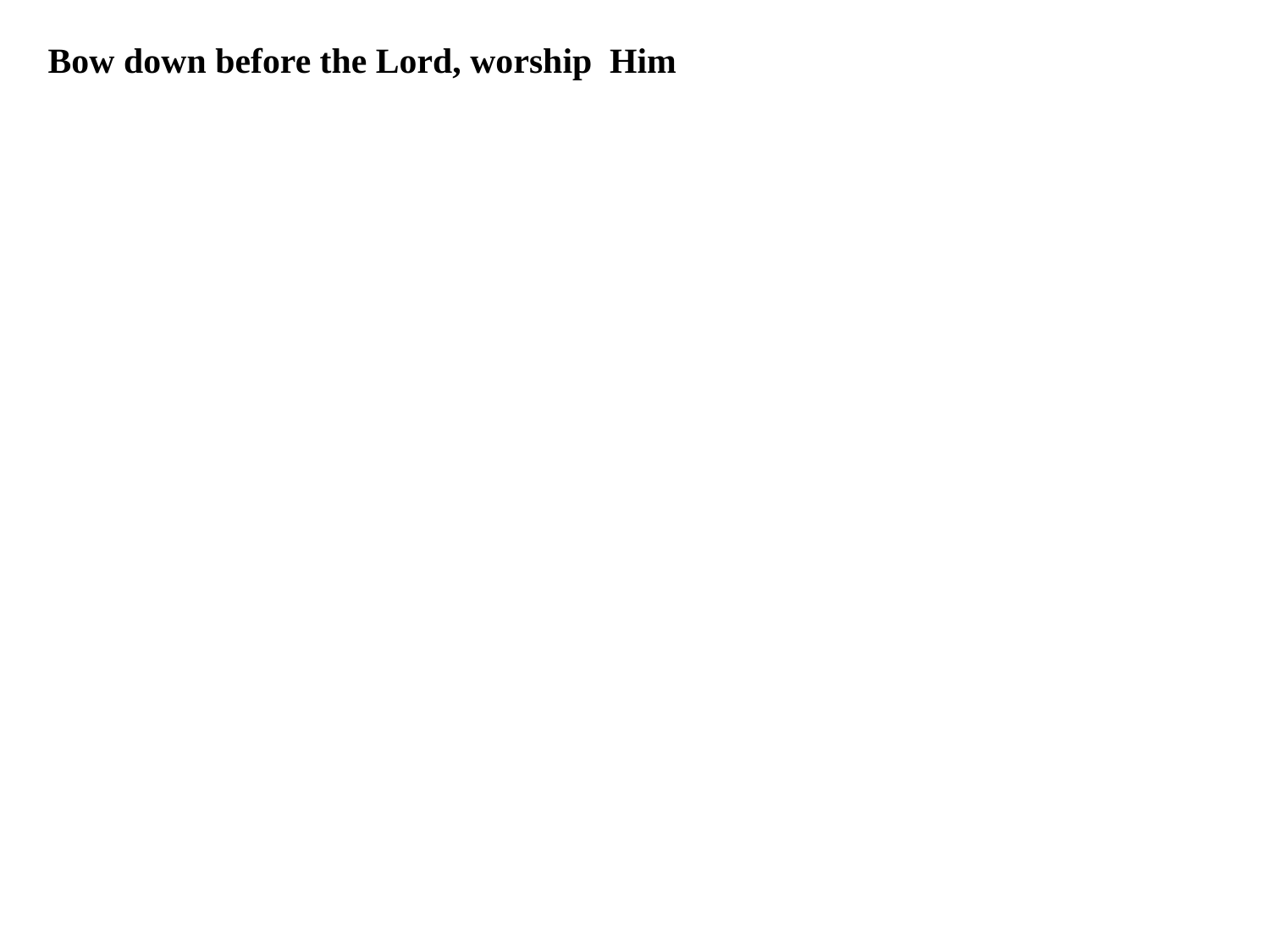

Bow down before the Lord, worship  Him